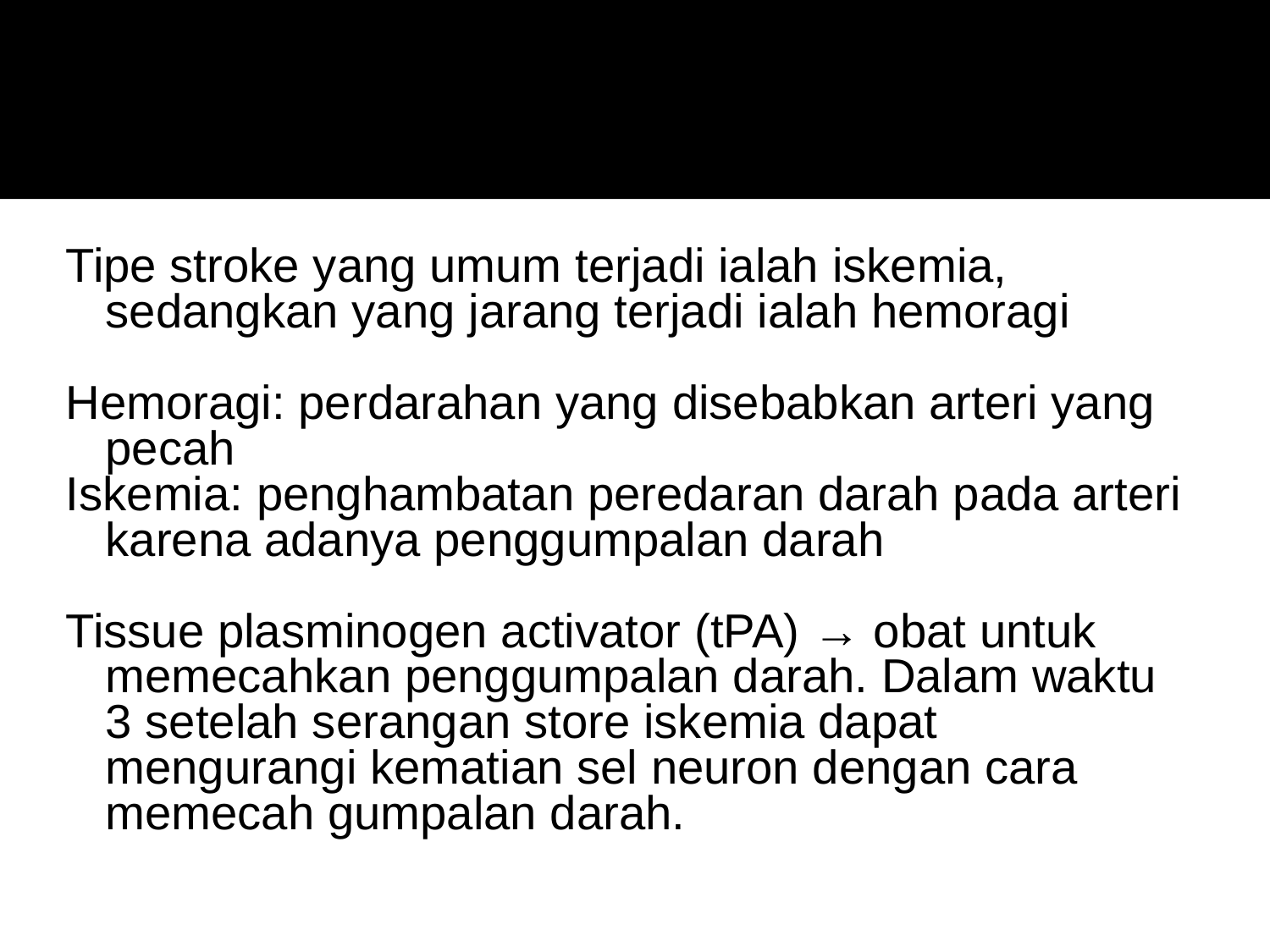

#
Tipe stroke yang umum terjadi ialah iskemia, sedangkan yang jarang terjadi ialah hemoragi

Hemoragi: perdarahan yang disebabkan arteri yang pecah
Iskemia: penghambatan peredaran darah pada arteri karena adanya penggumpalan darah

Tissue plasminogen activator (tPA) → obat untuk memecahkan penggumpalan darah. Dalam waktu 3 setelah serangan store iskemia dapat mengurangi kematian sel neuron dengan cara memecah gumpalan darah.